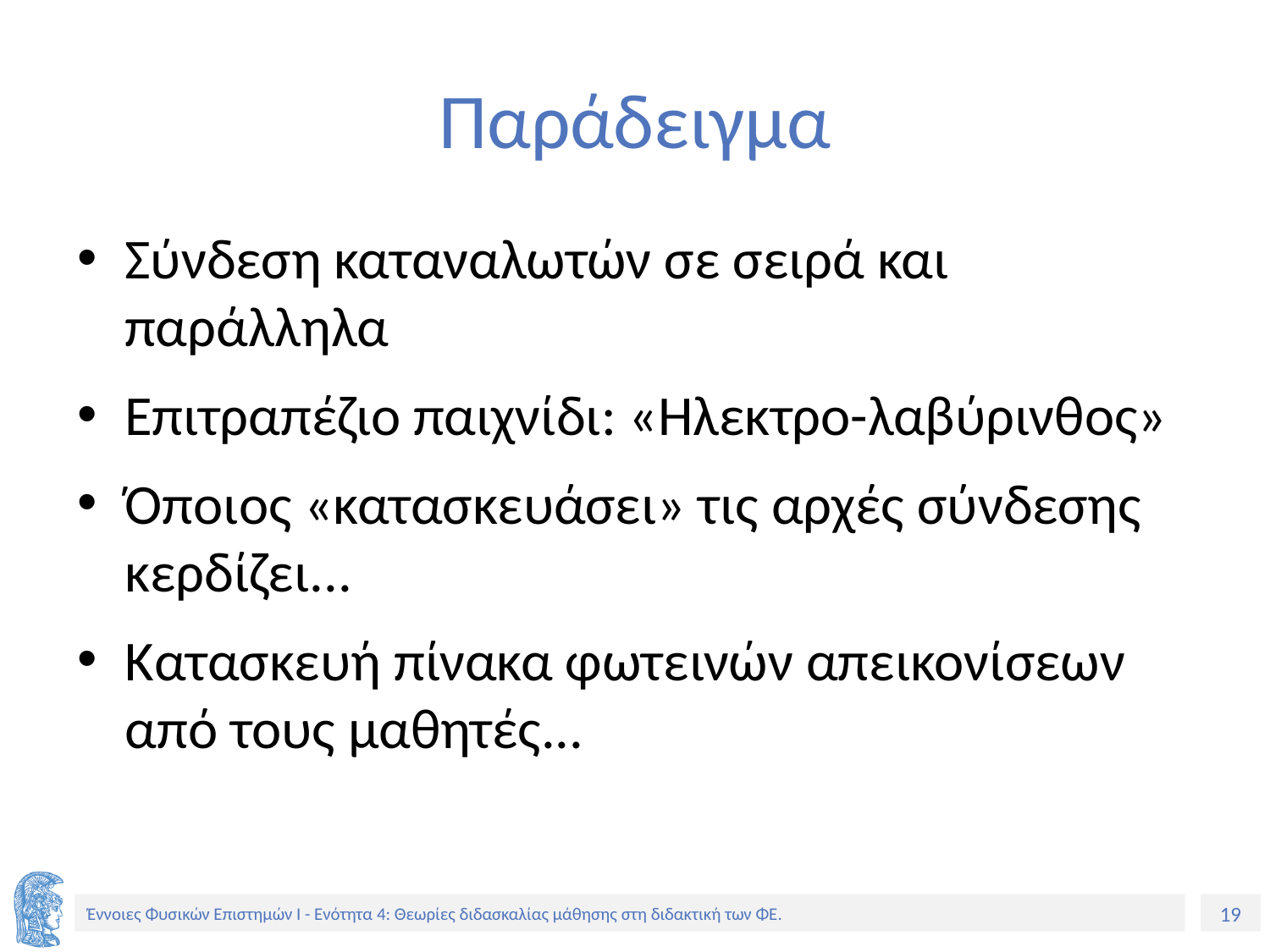

# Παράδειγμα
Σύνδεση καταναλωτών σε σειρά και παράλληλα
Επιτραπέζιο παιχνίδι: «Ηλεκτρο-λαβύρινθος»
Όποιος «κατασκευάσει» τις αρχές σύνδεσης κερδίζει...
Κατασκευή πίνακα φωτεινών απεικονίσεων από τους μαθητές...